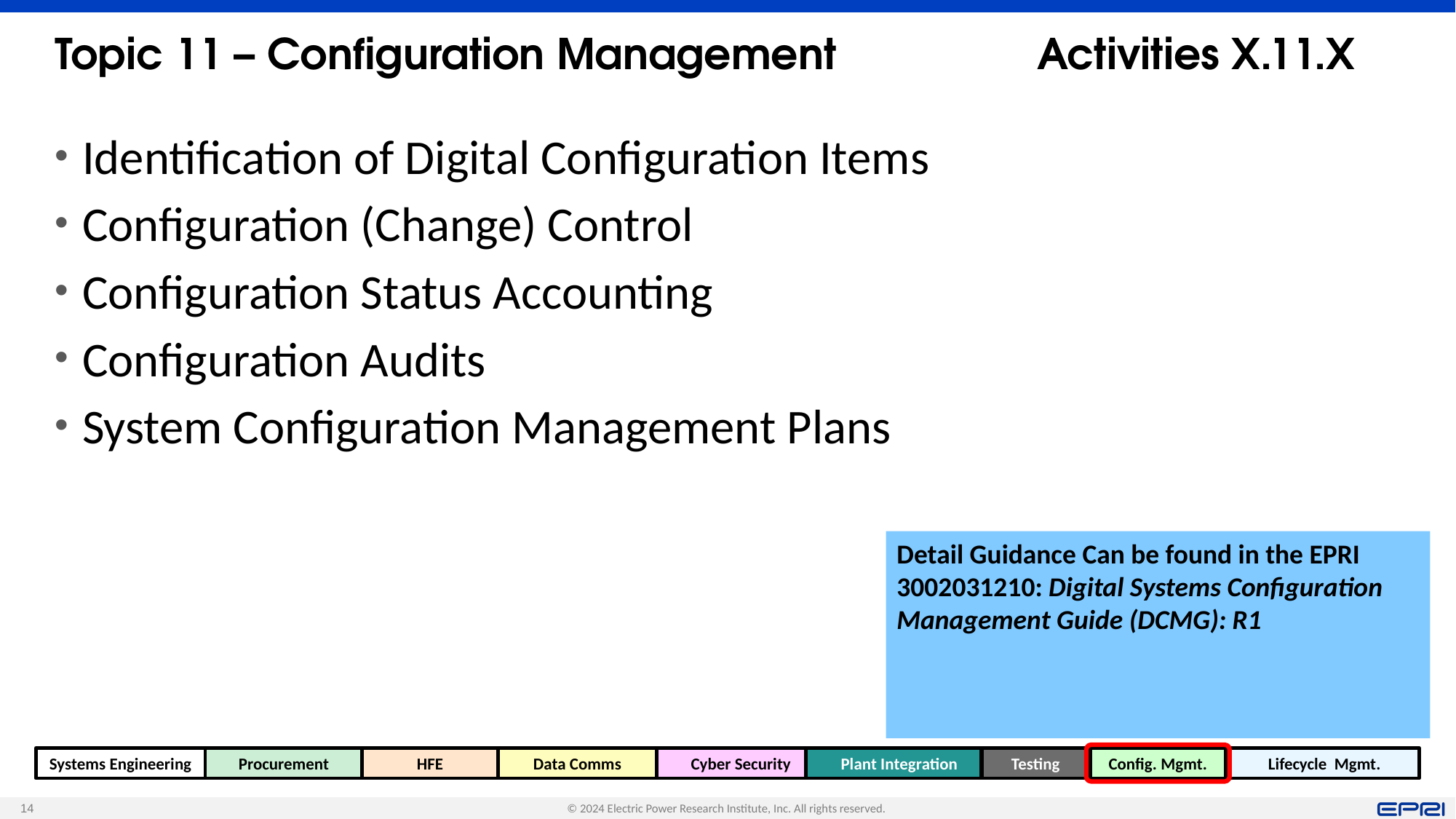

# Topic 11 – Configuration Management		Activities X.11.X
Identification of Digital Configuration Items
Configuration (Change) Control
Configuration Status Accounting
Configuration Audits
System Configuration Management Plans

Detail Guidance Can be found in the EPRI 3002031210: Digital Systems Configuration Management Guide (DCMG): R1

Systems Engineering
Procurement
HFE
Data Comms
     Cyber Security
   Plant Integration
Testing
Config. Mgmt.
 Lifecycle  Mgmt.